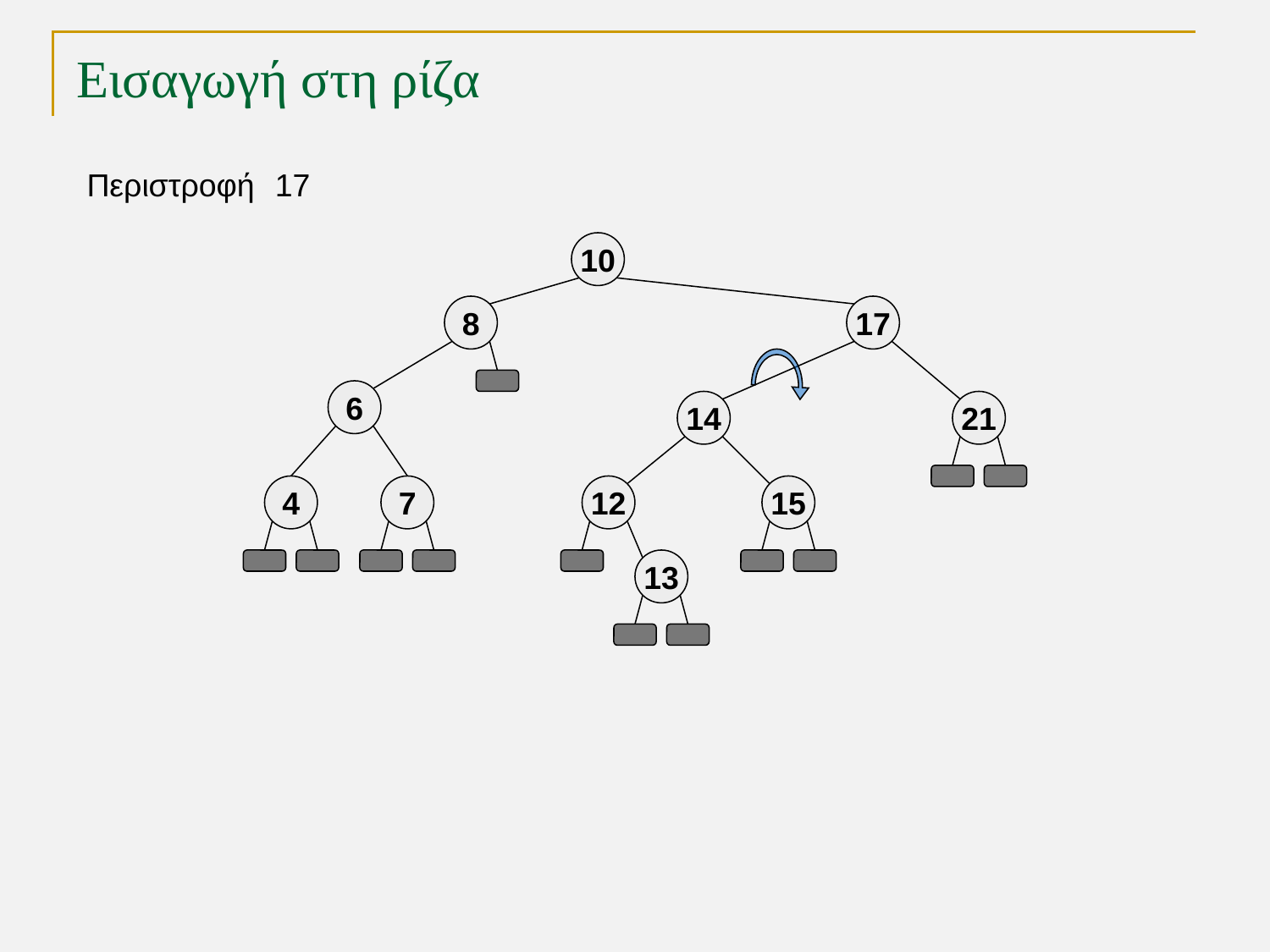

# Εισαγωγή στη ρίζα
Περιστροφή
17
10
8
17

6
14
21

4
7
12
15

13

TexPoint fonts used in EMF.
Read the TexPoint manual before you delete this box.: AAAAA